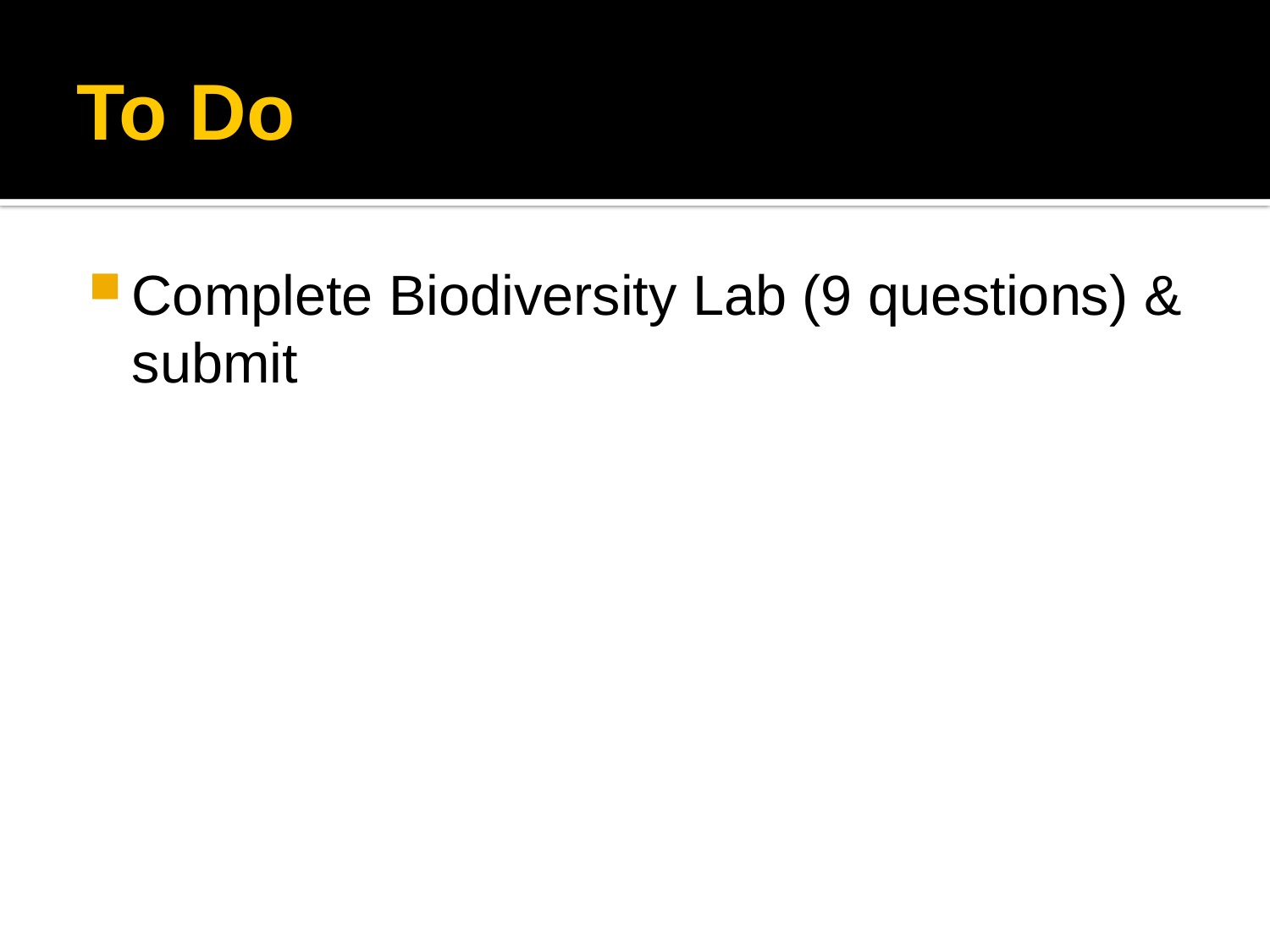

# To Do
Complete Biodiversity Lab (9 questions) & submit